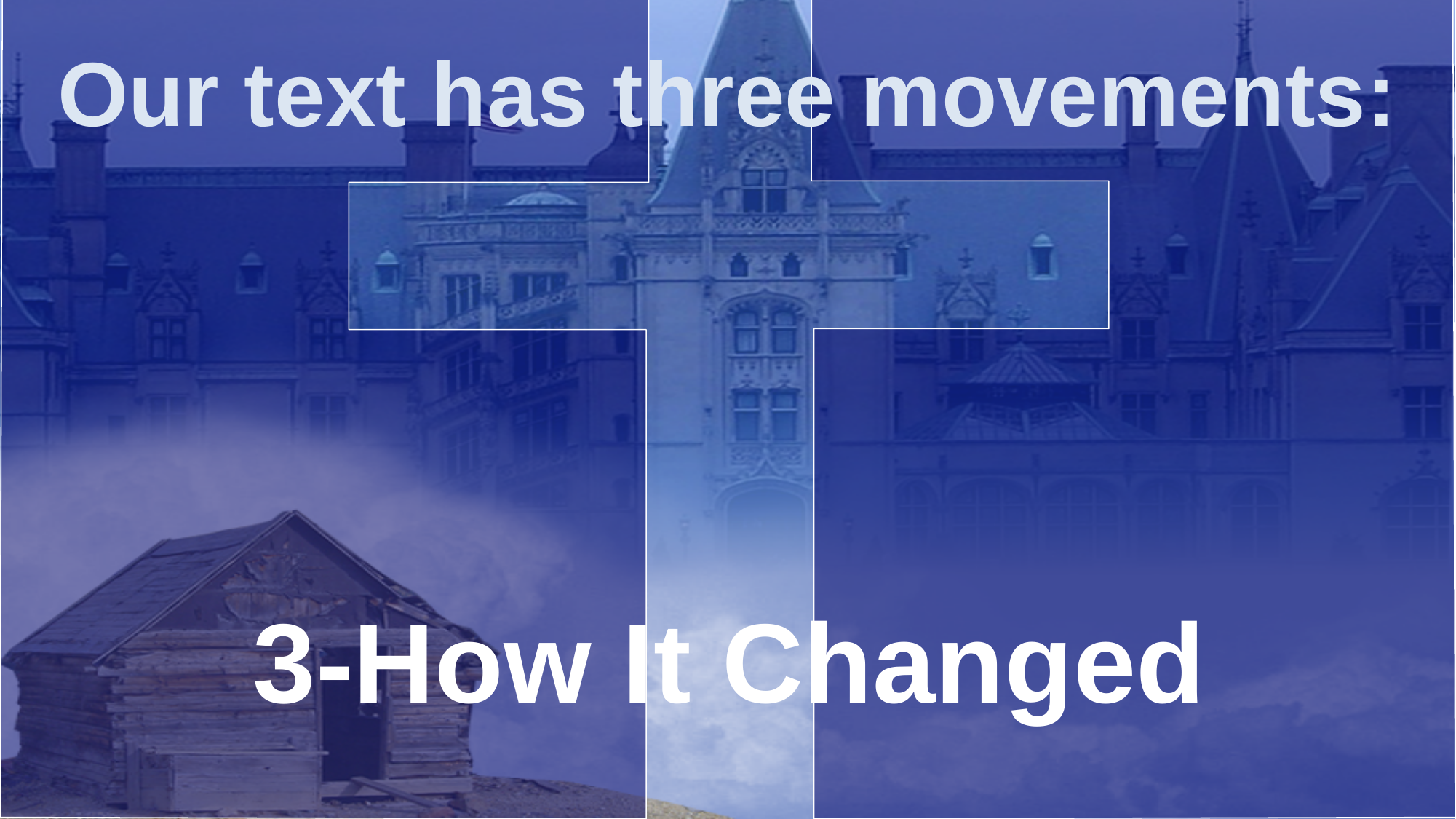

# Our text has three movements:
3-How It Changed